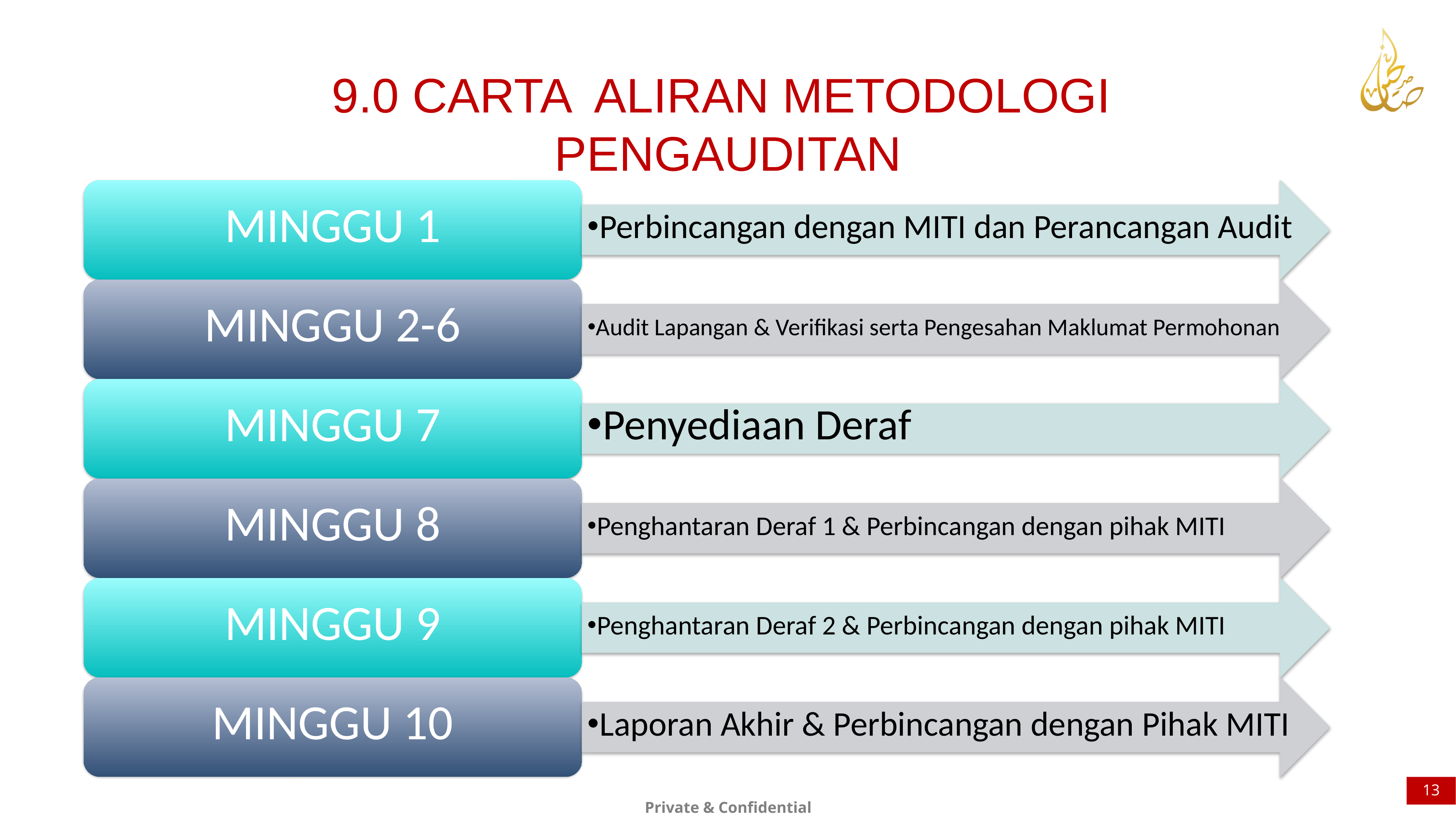

9.0 CARTA  ALIRAN METODOLOGI
PENGAUDITAN

MINGGU 1
Perbincangan dengan MITI dan Perancangan Audit
MINGGU 2-6
Audit Lapangan & Verifikasi serta Pengesahan Maklumat Permohonan
MINGGU 7
Penyediaan Deraf
Laporan Akhir & Perbincangan dengan Pihak MITI
MINGGU 8
MINGGU 9
MINGGU 10
Penghantaran Deraf 1 & Perbincangan dengan pihak MITI
Penghantaran Deraf 2 & Perbincangan dengan pihak MITI
13